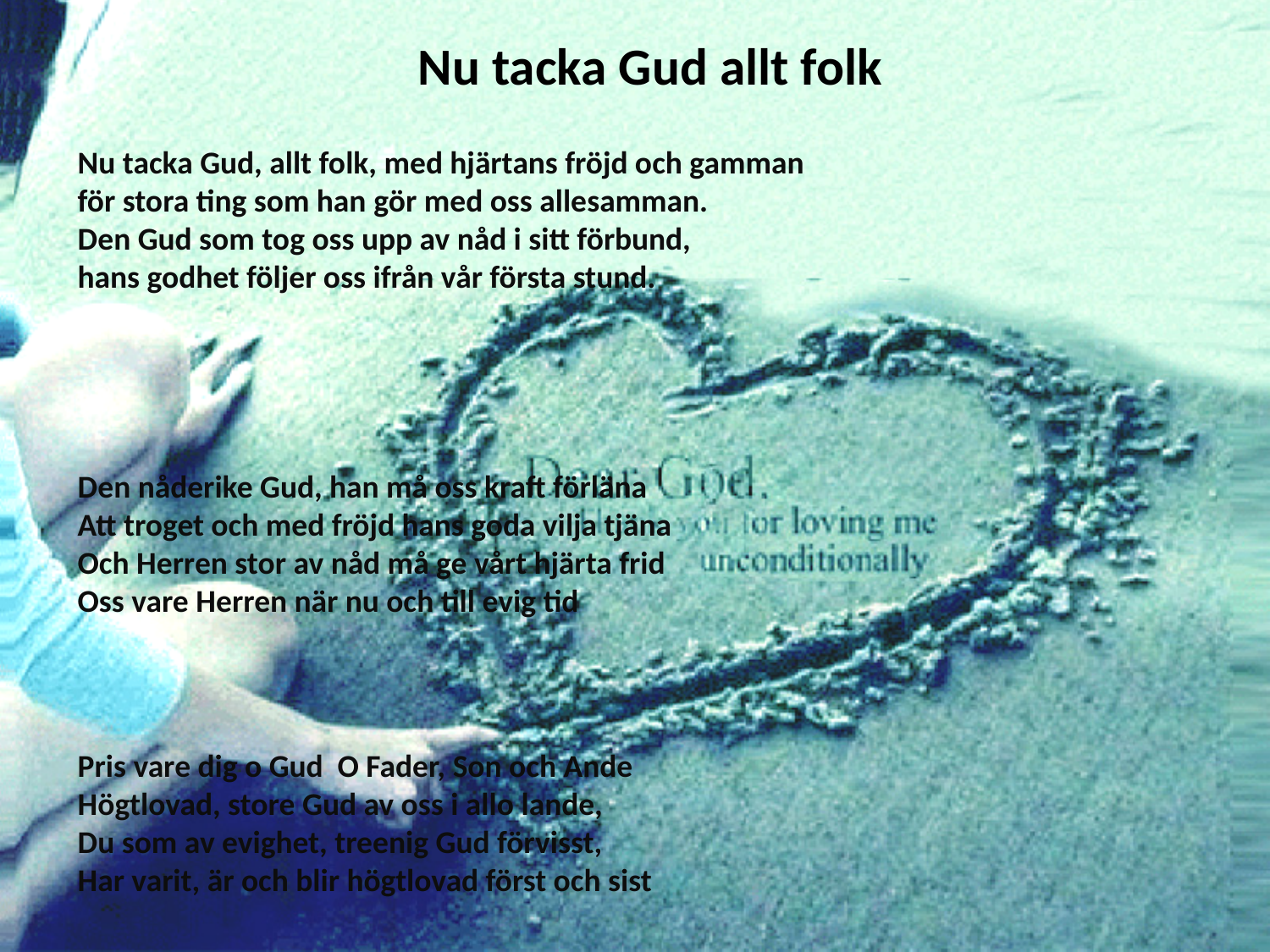

# Nu tacka Gud allt folk
Nu tacka Gud, allt folk, med hjärtans fröjd och gamman
för stora ting som han gör med oss allesamman.
Den Gud som tog oss upp av nåd i sitt förbund,
hans godhet följer oss ifrån vår första stund.

Den nåderike Gud, han må oss kraft förläna
Att troget och med fröjd hans goda vilja tjäna
Och Herren stor av nåd må ge vårt hjärta frid
Oss vare Herren när nu och till evig tid

Pris vare dig o Gud  O Fader, Son och Ande
Högtlovad, store Gud av oss i allo lande,
Du som av evighet, treenig Gud förvisst,
Har varit, är och blir högtlovad först och sist